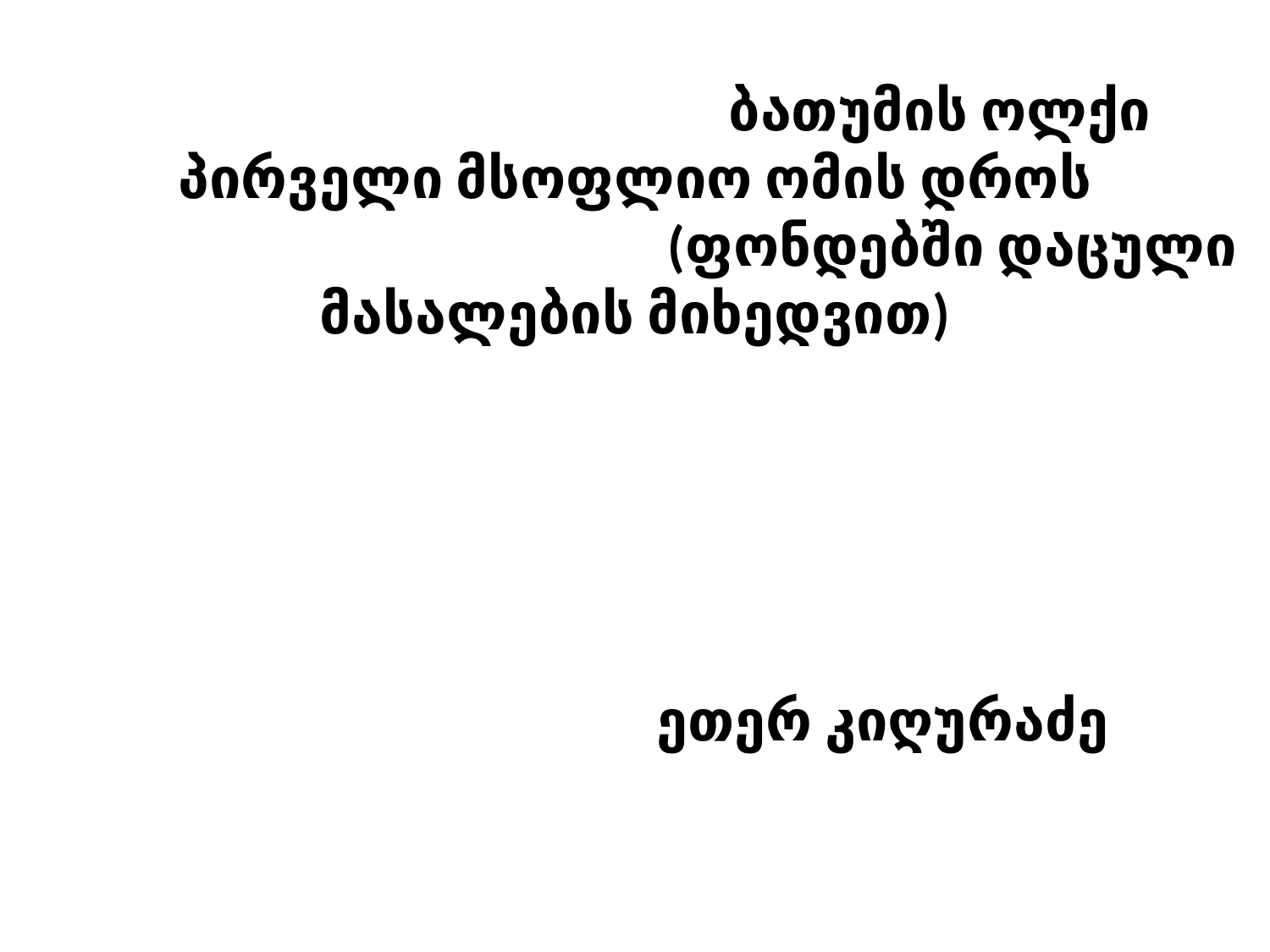

ბათუმის ოლქი პირველი მსოფლიო ომის დროს
                                                  (ფონდებში დაცული მასალების მიხედვით)
                                                                                                                                          ეთერ კიღურაძე